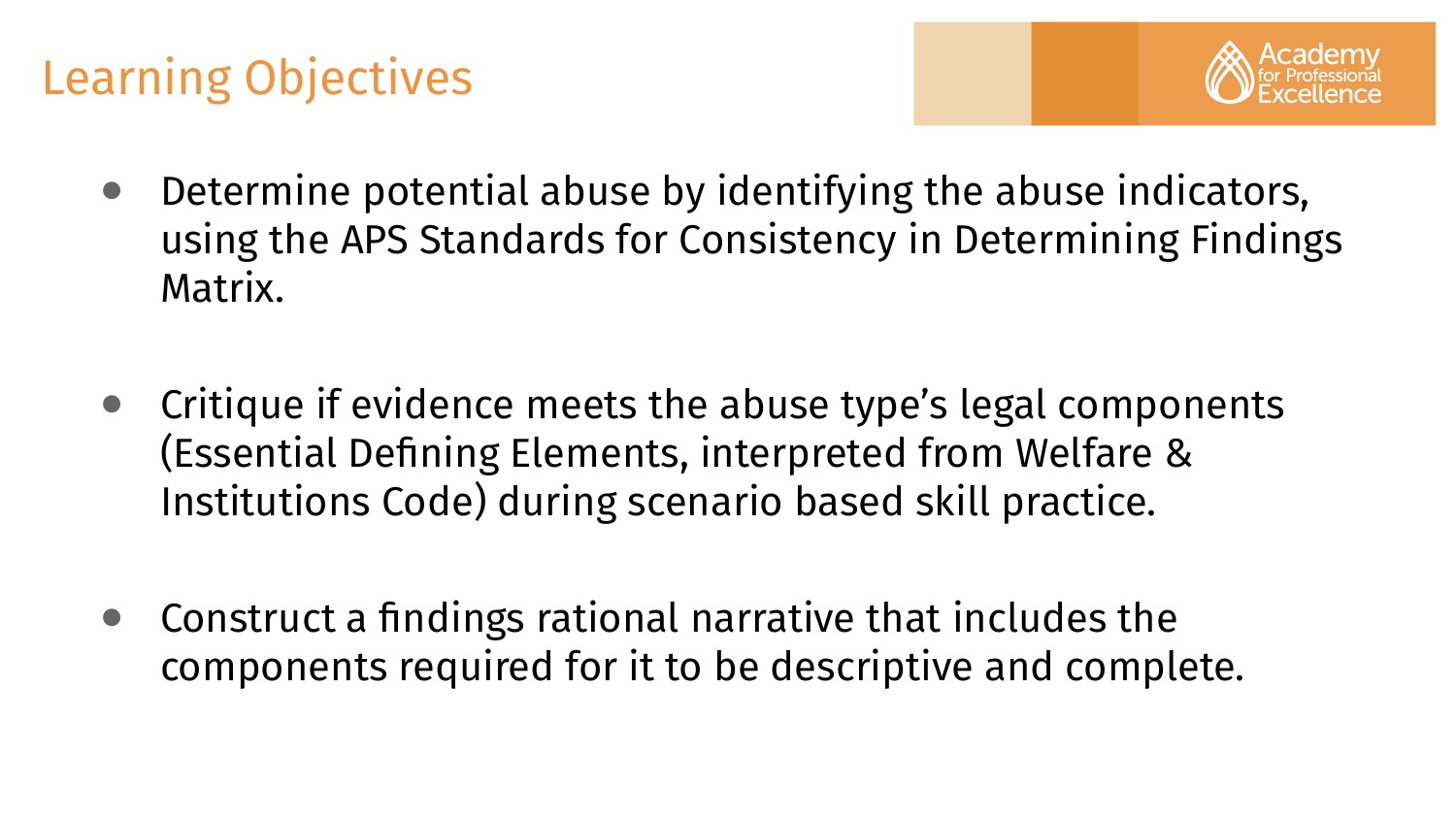

# Learning Objectives
Determine potential abuse by identifying the abuse indicators, using the APS Standards for Consistency in Determining Findings Matrix.

Critique if evidence meets the abuse type’s legal components (Essential Defining Elements, interpreted from Welfare & Institutions Code) during scenario based skill practice.

Construct a findings rational narrative that includes the components required for it to be descriptive and complete.